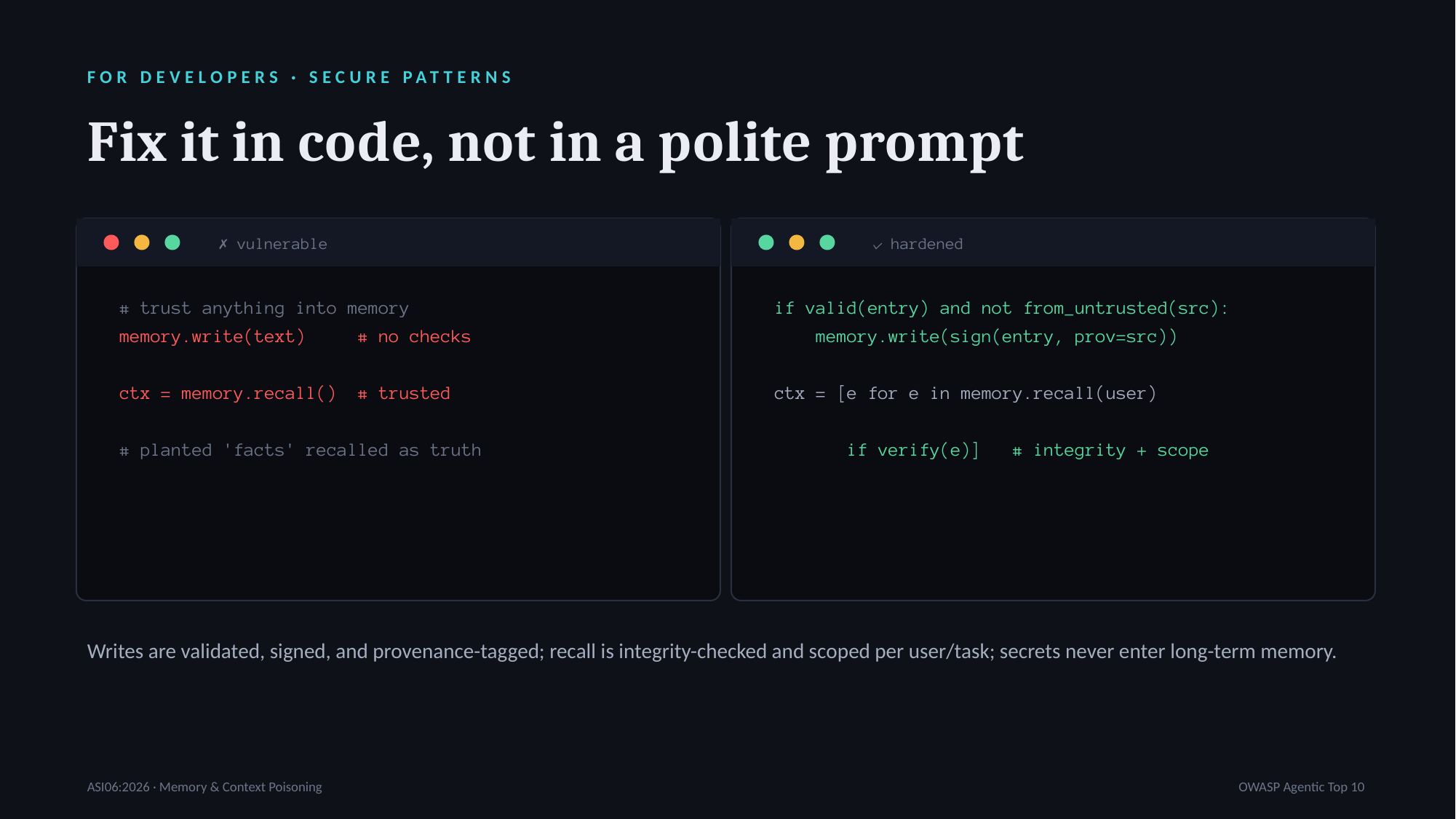

FOR DEVELOPERS · SECURE PATTERNS
Fix it in code, not in a polite prompt

✗ vulnerable
✓ hardened

# trust anything into memory
memory.write(text)     # no checks

ctx = memory.recall()  # trusted

# planted 'facts' recalled as truth
if valid(entry) and not from_untrusted(src):
    memory.write(sign(entry, prov=src))

ctx = [e for e in memory.recall(user)

       if verify(e)]   # integrity + scope
Writes are validated, signed, and provenance-tagged; recall is integrity-checked and scoped per user/task; secrets never enter long-term memory.
ASI06:2026 · Memory & Context Poisoning
OWASP Agentic Top 10